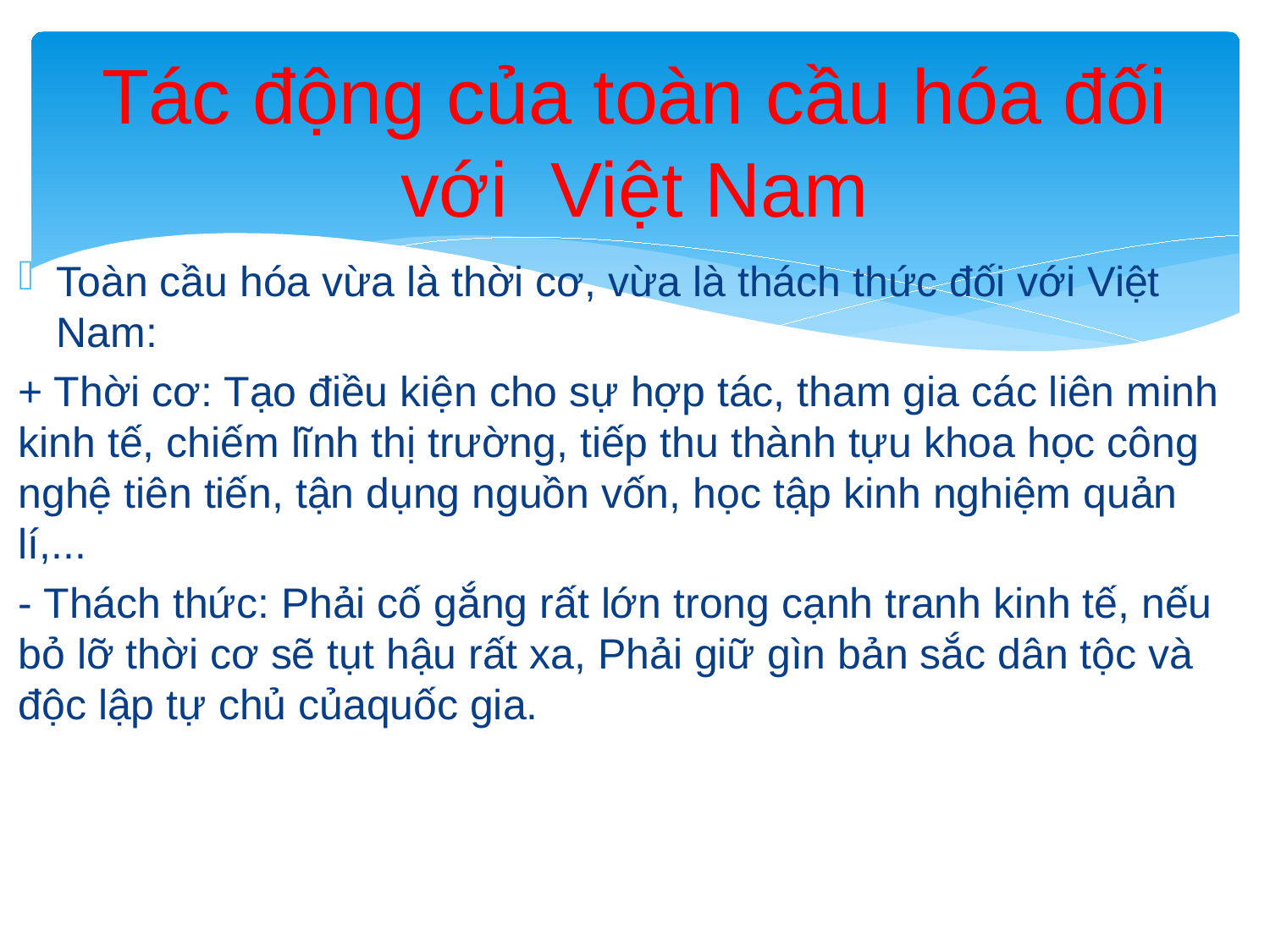

# Tác động của toàn cầu hóa đối với  Việt Nam
Toàn cầu hóa vừa là thời cơ, vừa là thách thức đối với Việt Nam:
+ Thời cơ: Tạo điều kiện cho sự hợp tác, tham gia các liên minh kinh tế, chiếm lĩnh thị trường, tiếp thu thành tựu khoa học công nghệ tiên tiến, tận dụng nguồn vốn, học tập kinh nghiệm quản lí,...
- Thách thức: Phải cố gắng rất lớn trong cạnh tranh kinh tế, nếu bỏ lỡ thời cơ sẽ tụt hậu rất xa, Phải giữ gìn bản sắc dân tộc và độc lập tự chủ củaquốc gia.